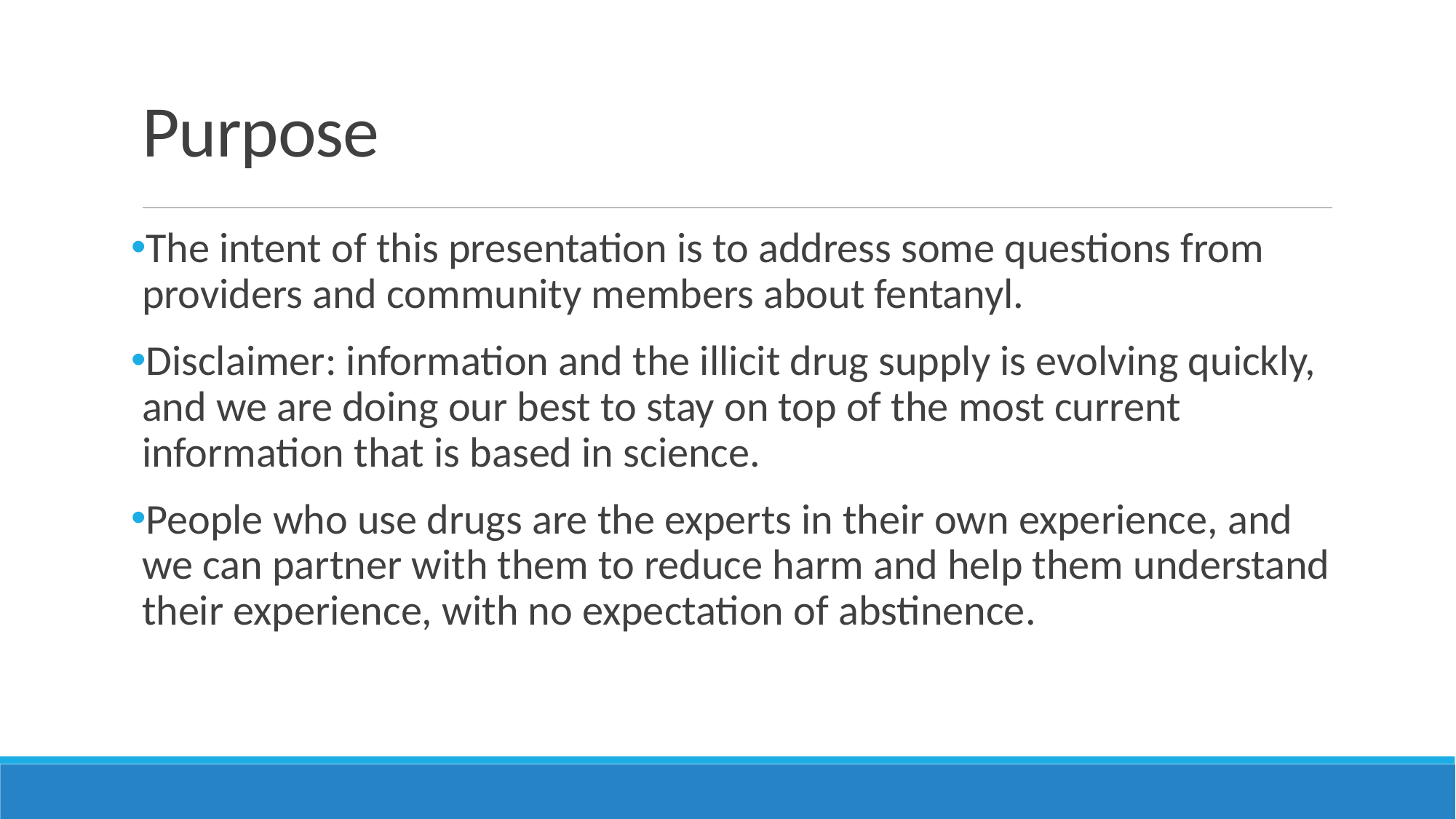

# Purpose
The intent of this presentation is to address some questions from providers and community members about fentanyl.
Disclaimer: information and the illicit drug supply is evolving quickly, and we are doing our best to stay on top of the most current information that is based in science.
People who use drugs are the experts in their own experience, and we can partner with them to reduce harm and help them understand their experience, with no expectation of abstinence.